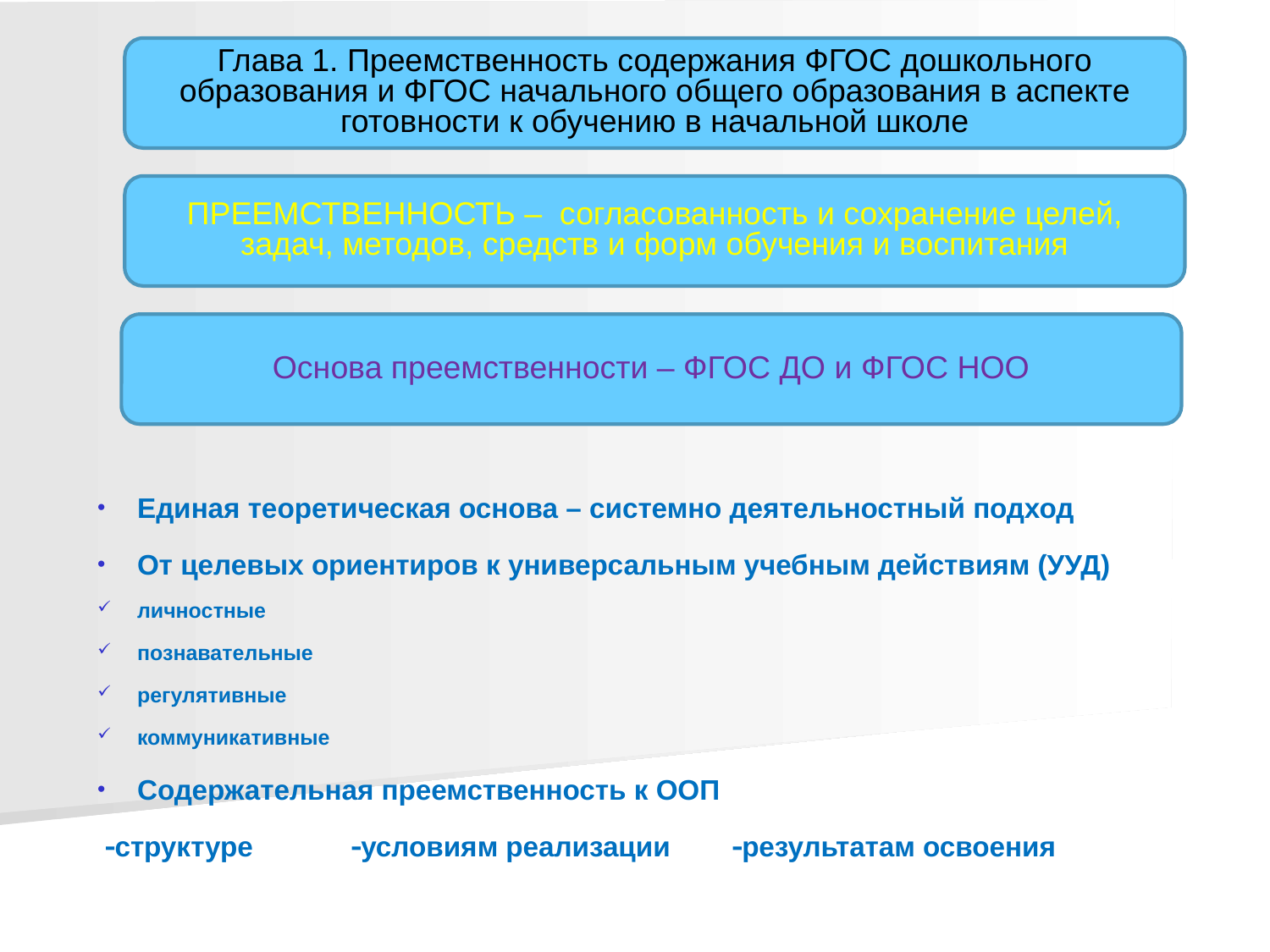

Единая теоретическая основа – системно деятельностный подход
От целевых ориентиров к универсальным учебным действиям (УУД)
личностные
познавательные
регулятивные
коммуникативные
Содержательная преемственность к ООП
 −структуре	−условиям реализации	−результатам освоения

Глава 1. Преемственность содержания ФГОС дошкольного образования и ФГОС начального общего образования в аспекте готовности к обучению в начальной школе
ПРЕЕМСТВЕННОСТЬ –  согласованность и сохранение целей, задач, методов, средств и форм обучения и воспитания
Основа преемственности – ФГОС ДО и ФГОС НОО